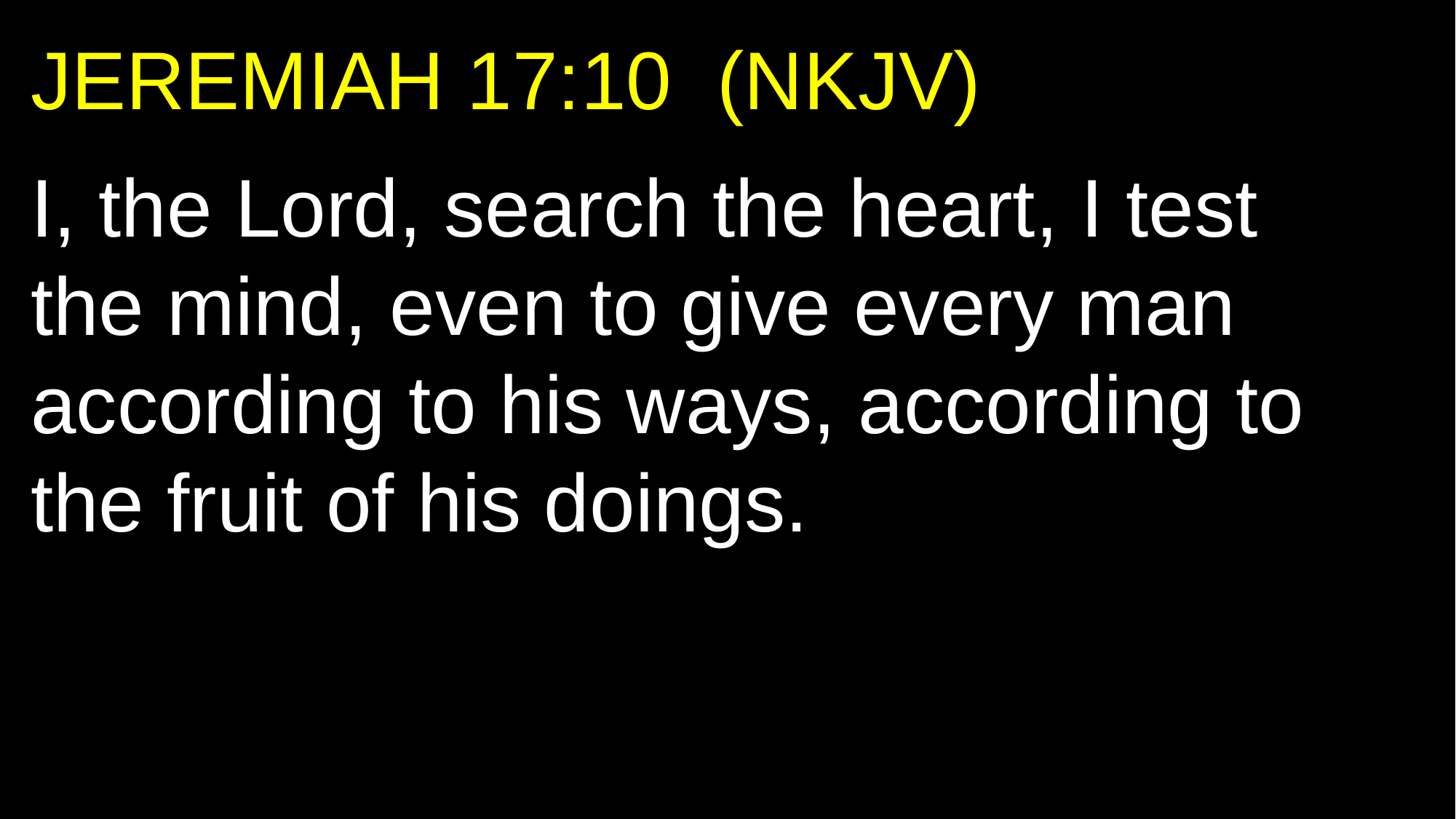

JEREMIAH 17:10  (NKJV)

I, the Lord, search the heart, I test the mind, even to give every man according to his ways, according to the fruit of his doings.